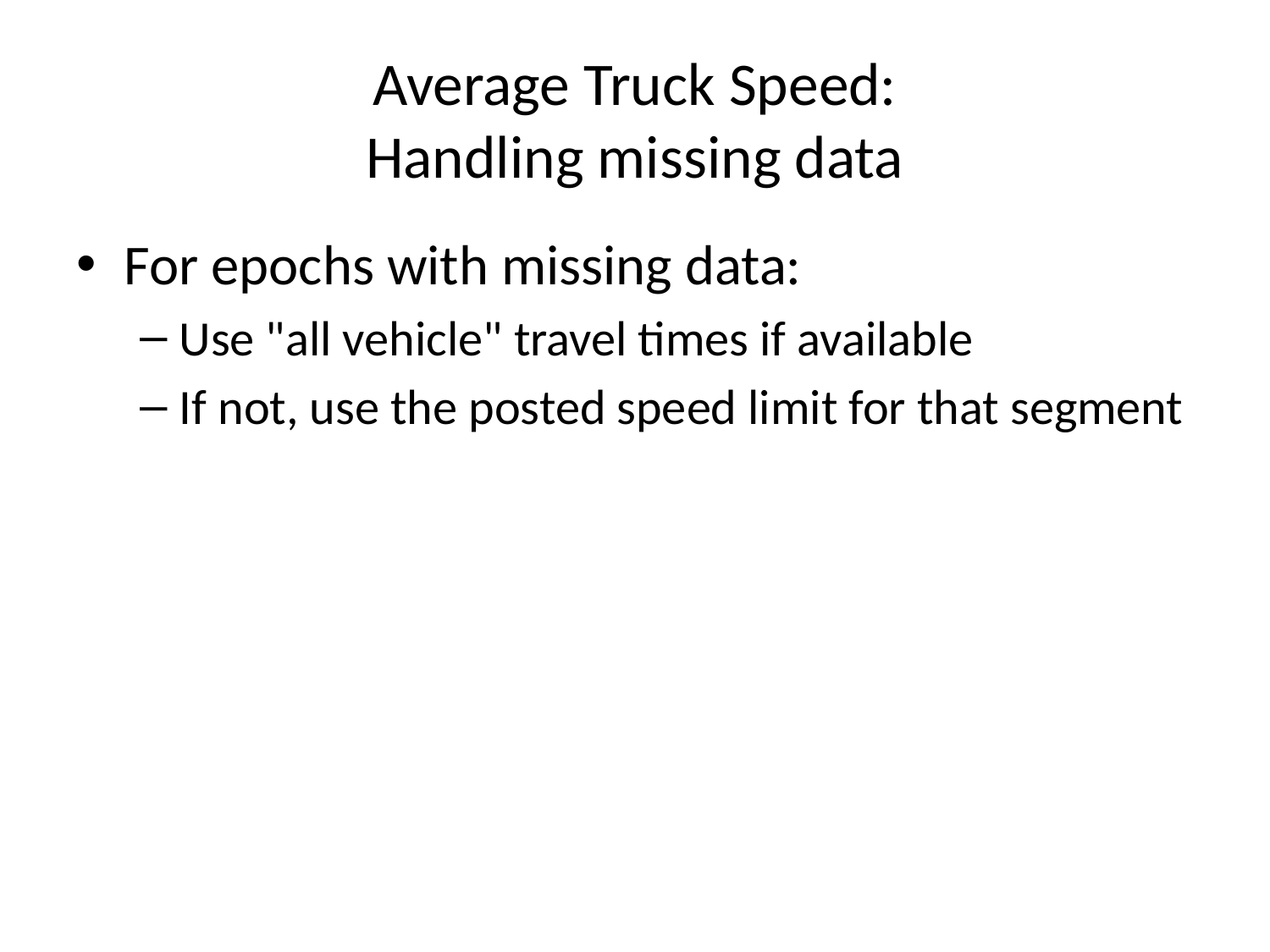

# Average Truck Speed:
Handling missing data
For epochs with missing data:
Use "all vehicle" travel times if available
If not, use the posted speed limit for that segment